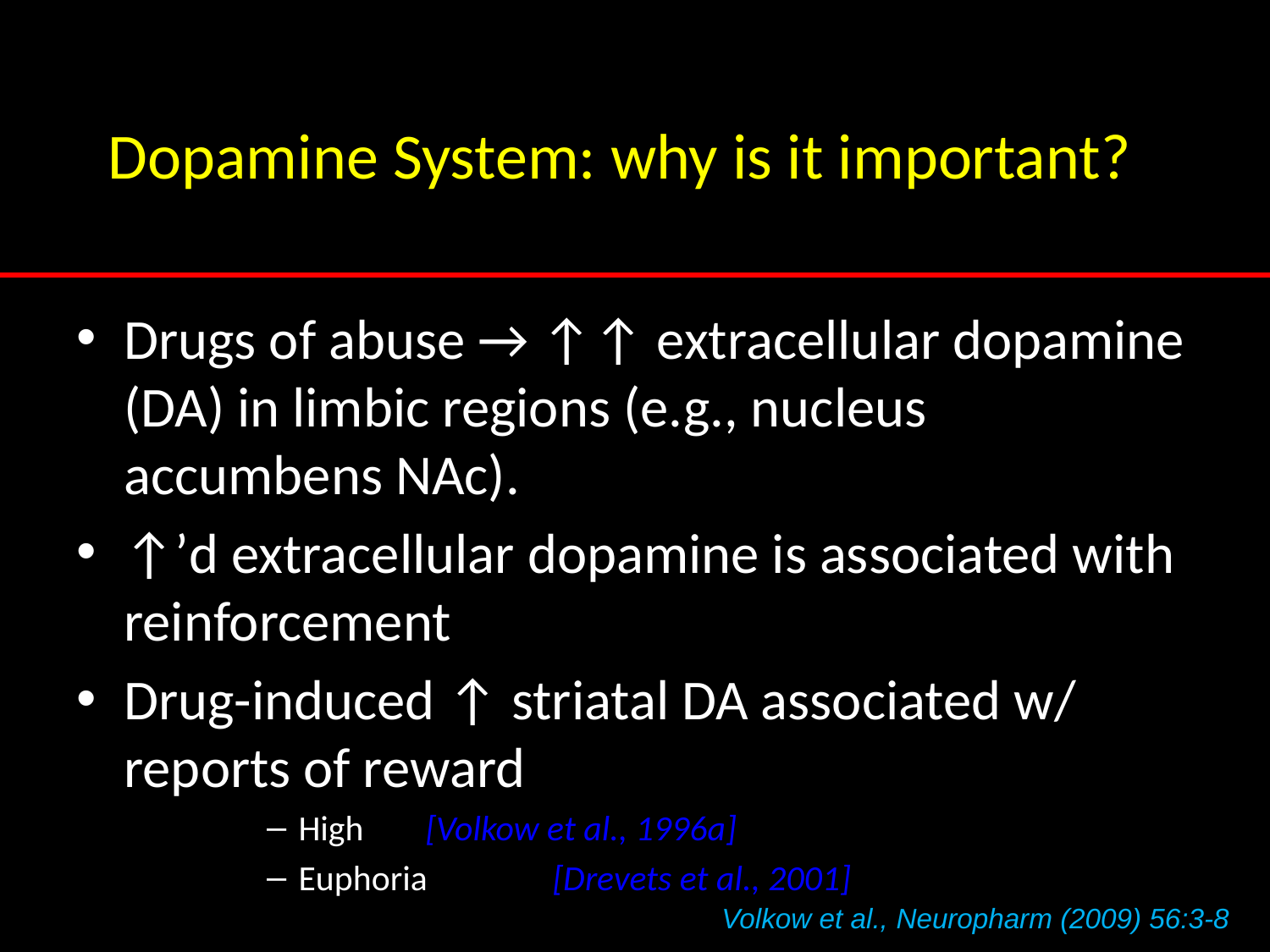

# Dopamine System: why is it important??
Drugs of abuse → ↑↑ extracellular dopamine (DA) in limbic regions (e.g., nucleus accumbens NAc).
↑’d extracellular dopamine is associated with reinforcement
Drug-induced ↑ striatal DA associated w/ reports of reward
High	[Volkow et al., 1996a]
Euphoria	[Drevets et al., 2001]
Volkow et al., Neuropharm (2009) 56:3-8